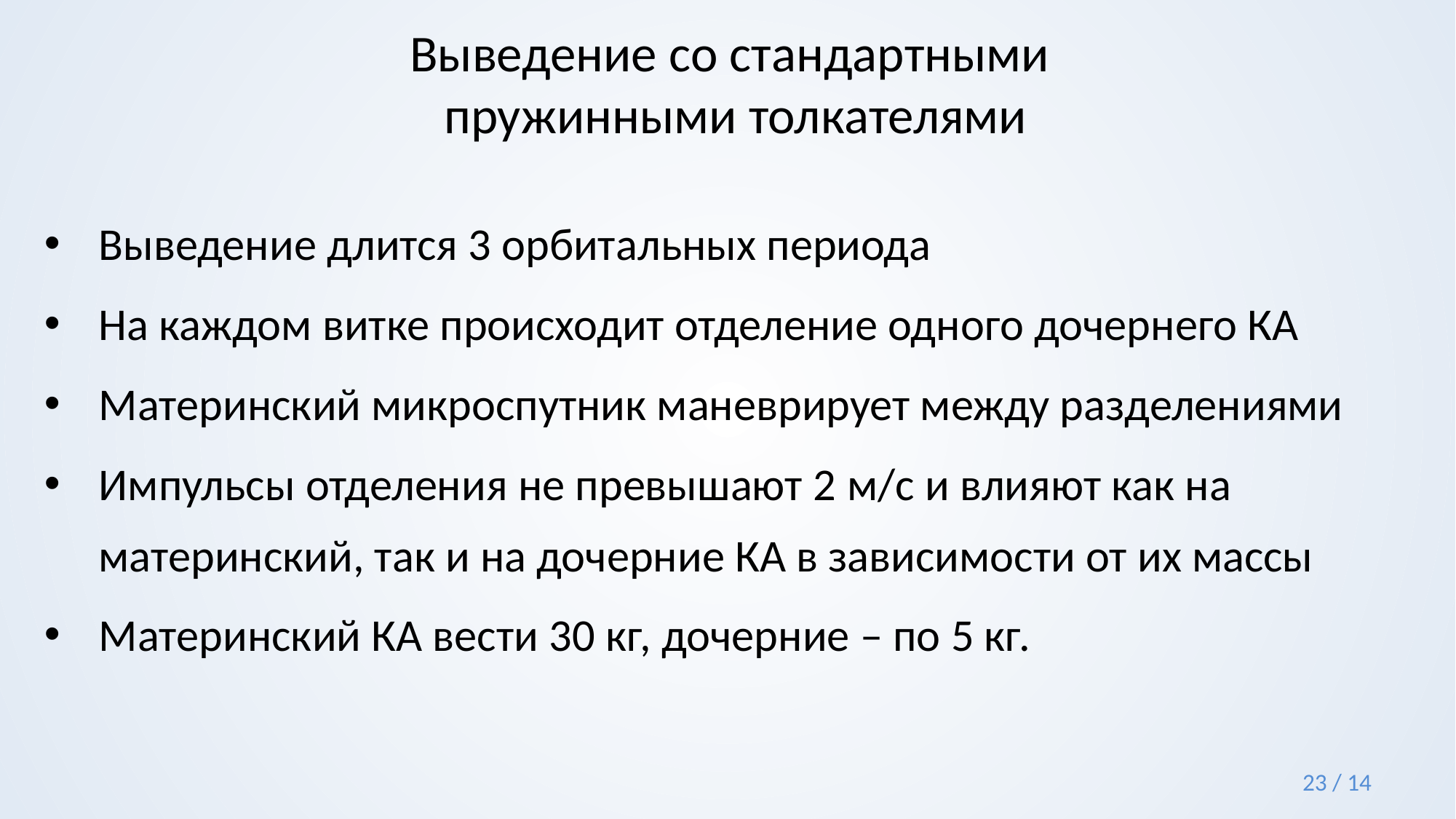

# Выведение со стандартными пружинными толкателями
Выведение длится 3 орбитальных периода
На каждом витке происходит отделение одного дочернего КА
Материнский микроспутник маневрирует между разделениями
Импульсы отделения не превышают 2 м/c и влияют как на материнский, так и на дочерние КА в зависимости от их массы
Материнский КА вести 30 кг, дочерние – по 5 кг.
23 / 14